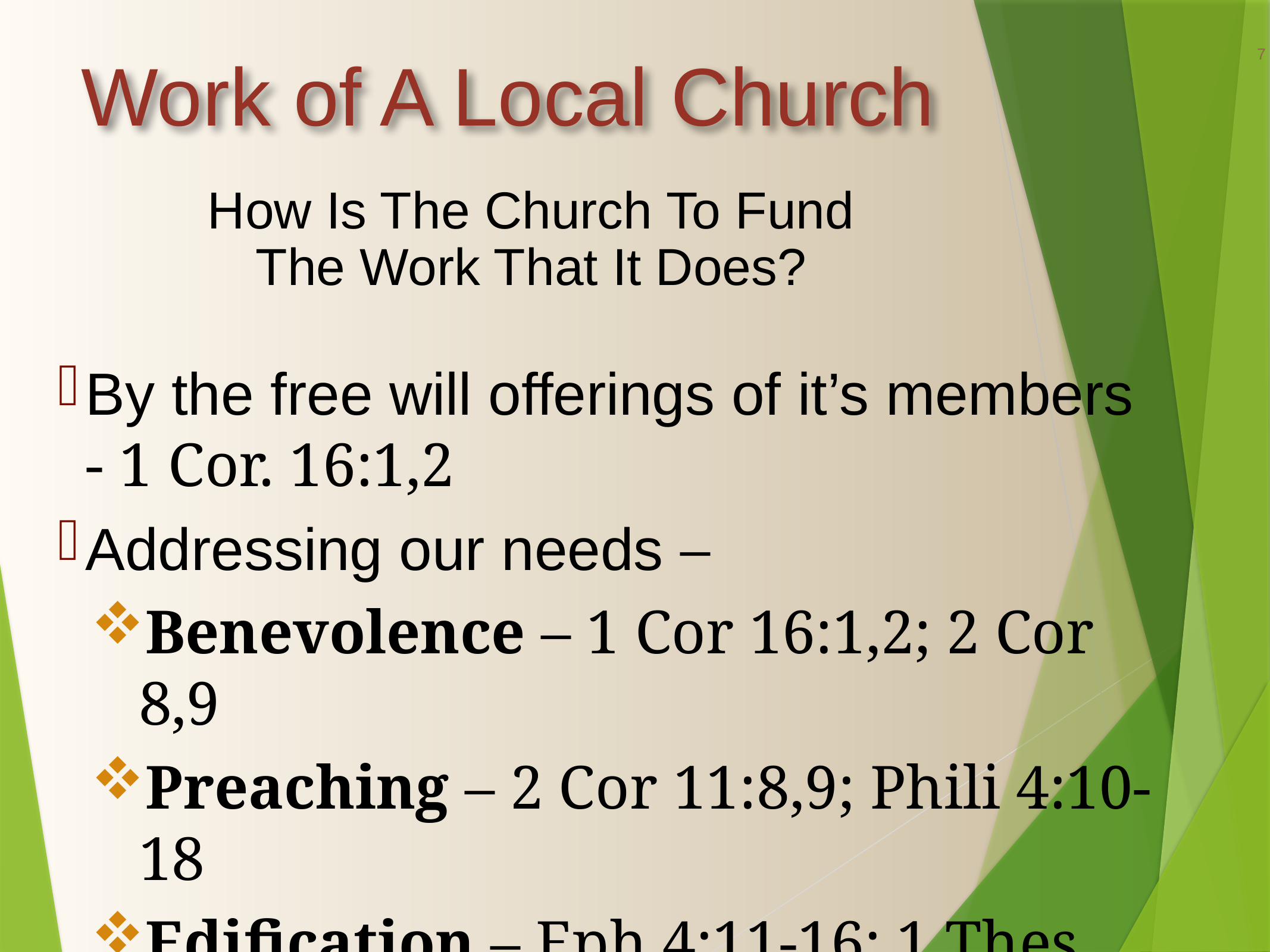

Work of A Local Church
7
How Is The Church To Fund The Work That It Does?
By the free will offerings of it’s members - 1 Cor. 16:1,2
Addressing our needs –
Benevolence – 1 Cor 16:1,2; 2 Cor 8,9
Preaching – 2 Cor 11:8,9; Phili 4:10-18
Edification – Eph 4:11-16; 1 Thes 5:11